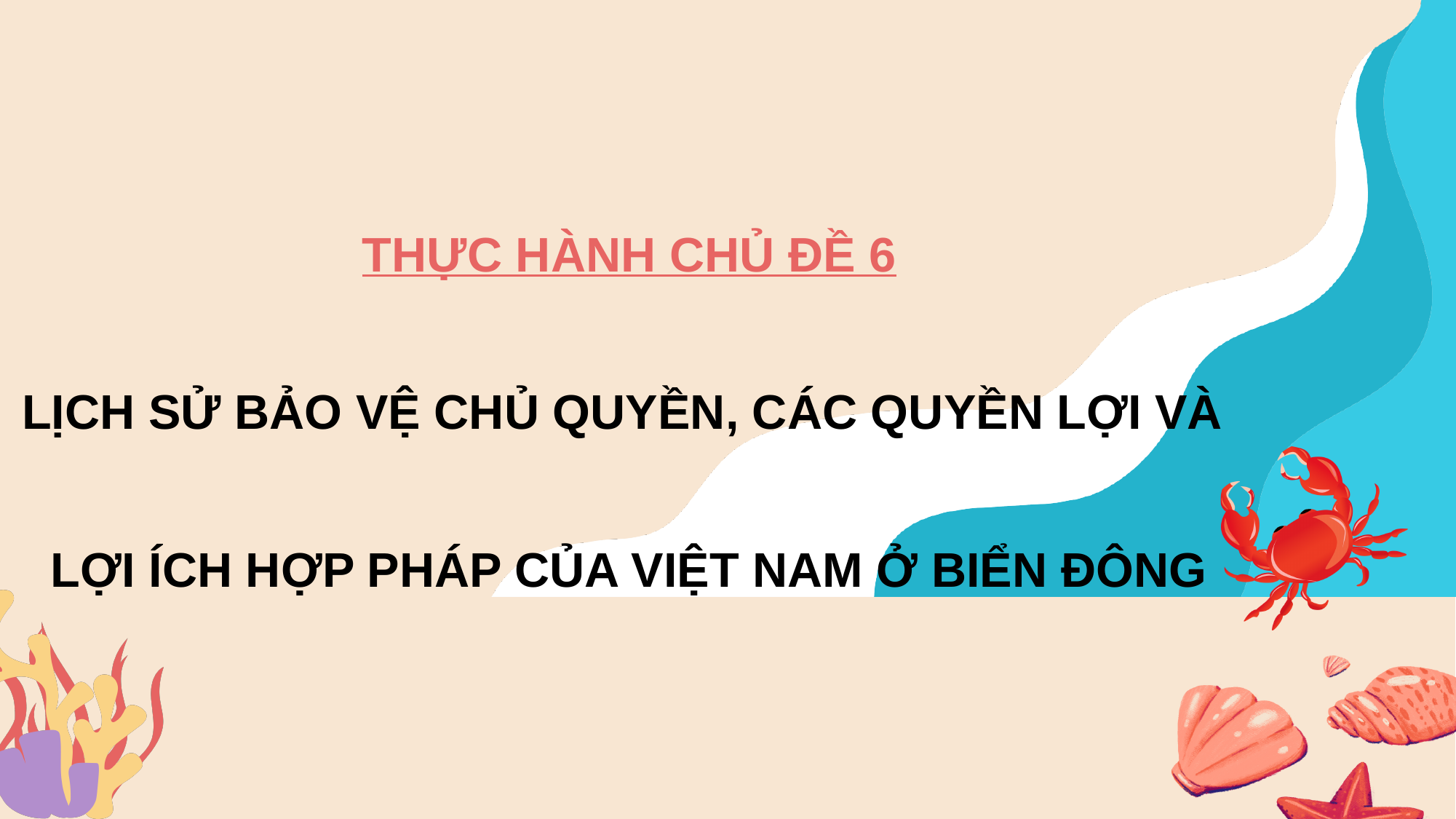

THỰC HÀNH CHỦ ĐỀ 6
LỊCH SỬ BẢO VỆ CHỦ QUYỀN, CÁC QUYỀN LỢI VÀ
LỢI ÍCH HỢP PHÁP CỦA VIỆT NAM Ở BIỂN ĐÔNG